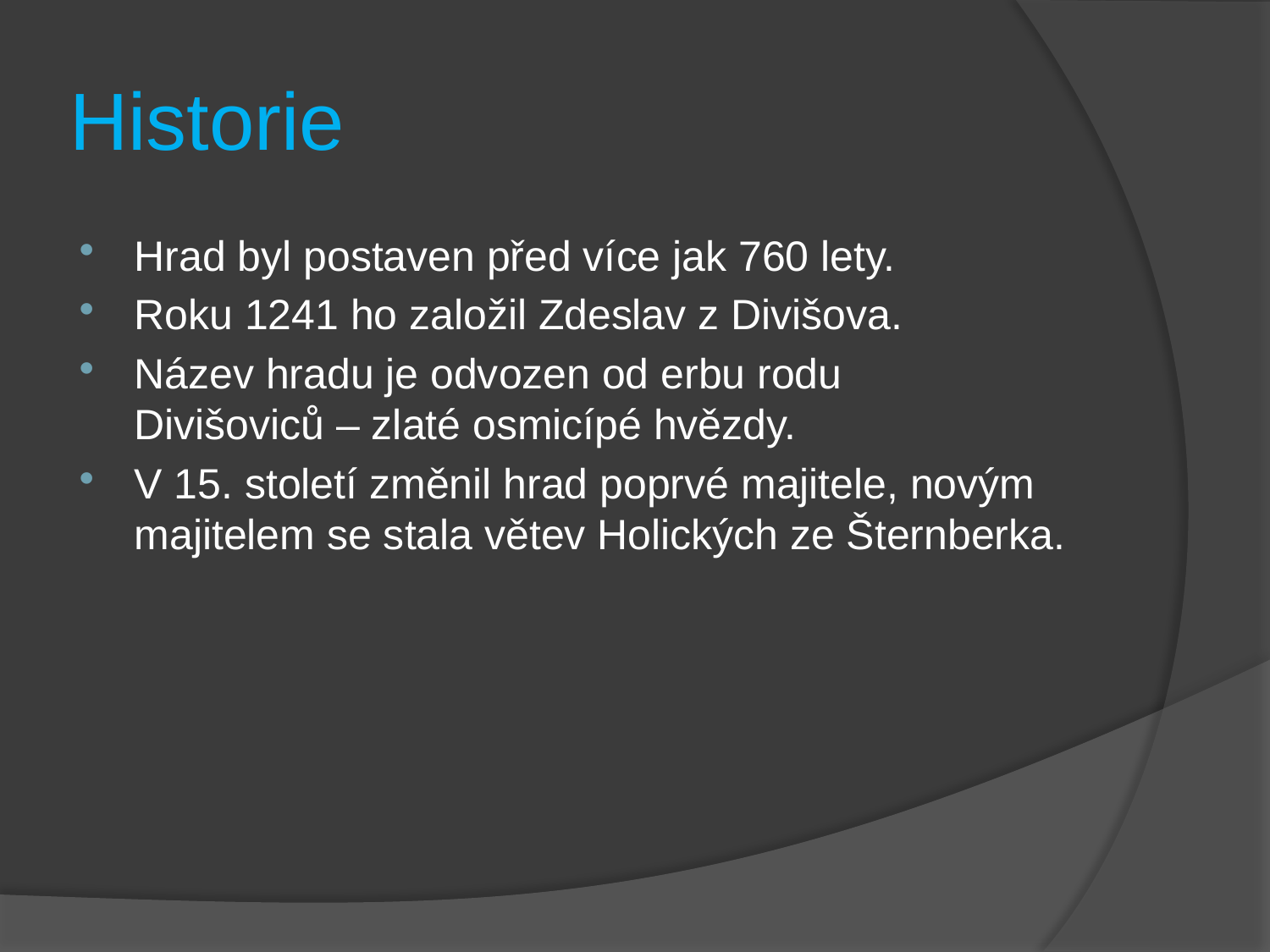

# Historie
Hrad byl postaven před více jak 760 lety.
Roku 1241 ho založil Zdeslav z Divišova.
Název hradu je odvozen od erbu rodu            Divišoviců – zlaté osmicípé hvězdy.
V 15. století změnil hrad poprvé majitele, novým majitelem se stala větev Holických ze Šternberka.